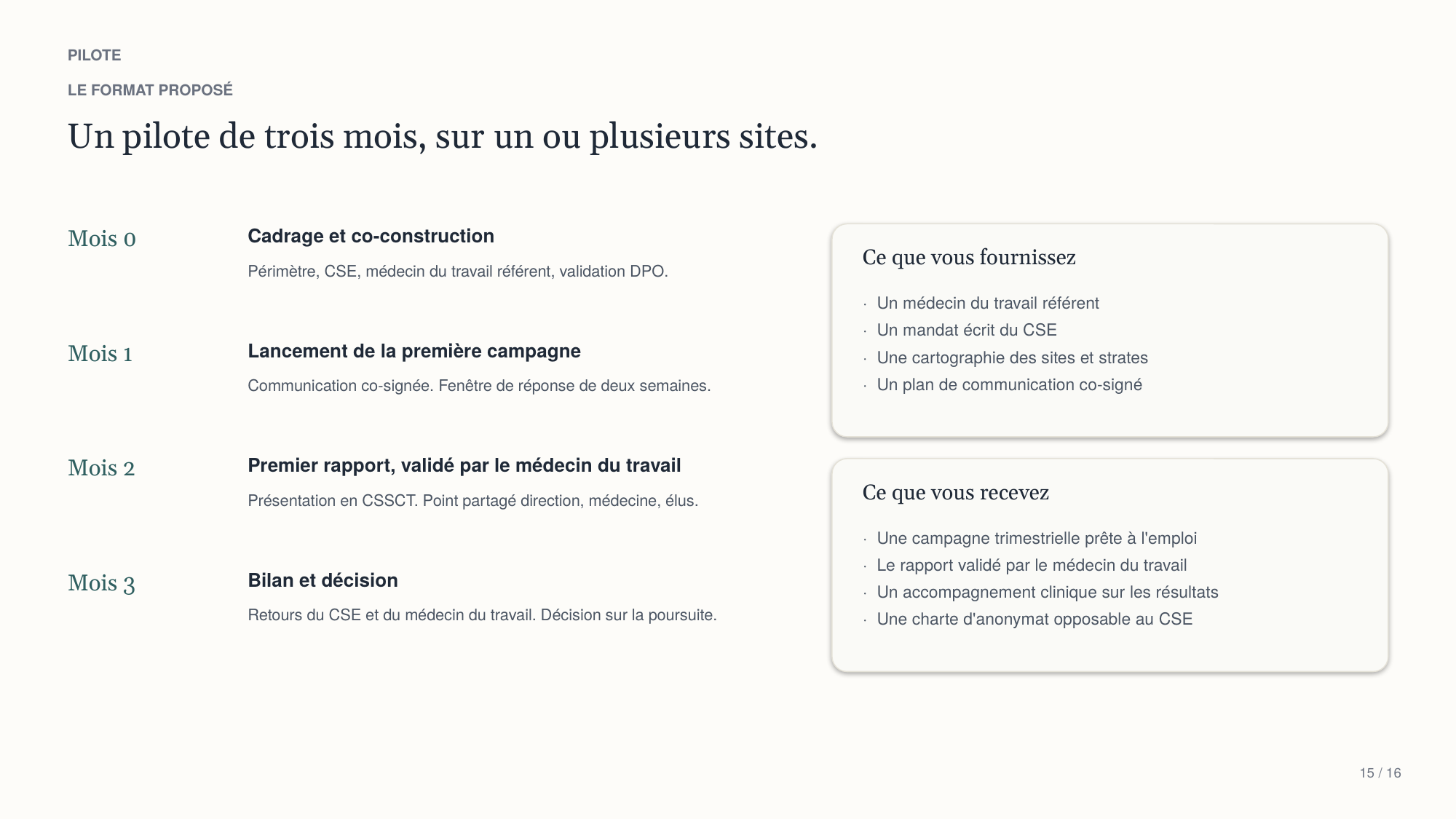

PILOTE
LE FORMAT PROPOSÉ
Un pilote de trois mois, sur un ou plusieurs sites.
Mois 0
Cadrage et co-construction

Ce que vous fournissez
Périmètre, CSE, médecin du travail référent, validation DPO.
·  Un médecin du travail référent
·  Un mandat écrit du CSE
·  Une cartographie des sites et strates
·  Un plan de communication co-signé
Mois 1
Lancement de la première campagne
Communication co-signée. Fenêtre de réponse de deux semaines.
Mois 2
Premier rapport, validé par le médecin du travail

Ce que vous recevez
Présentation en CSSCT. Point partagé direction, médecine, élus.
·  Une campagne trimestrielle prête à l'emploi
·  Le rapport validé par le médecin du travail
·  Un accompagnement clinique sur les résultats
·  Une charte d'anonymat opposable au CSE
Mois 3
Bilan et décision
Retours du CSE et du médecin du travail. Décision sur la poursuite.
15 / 16